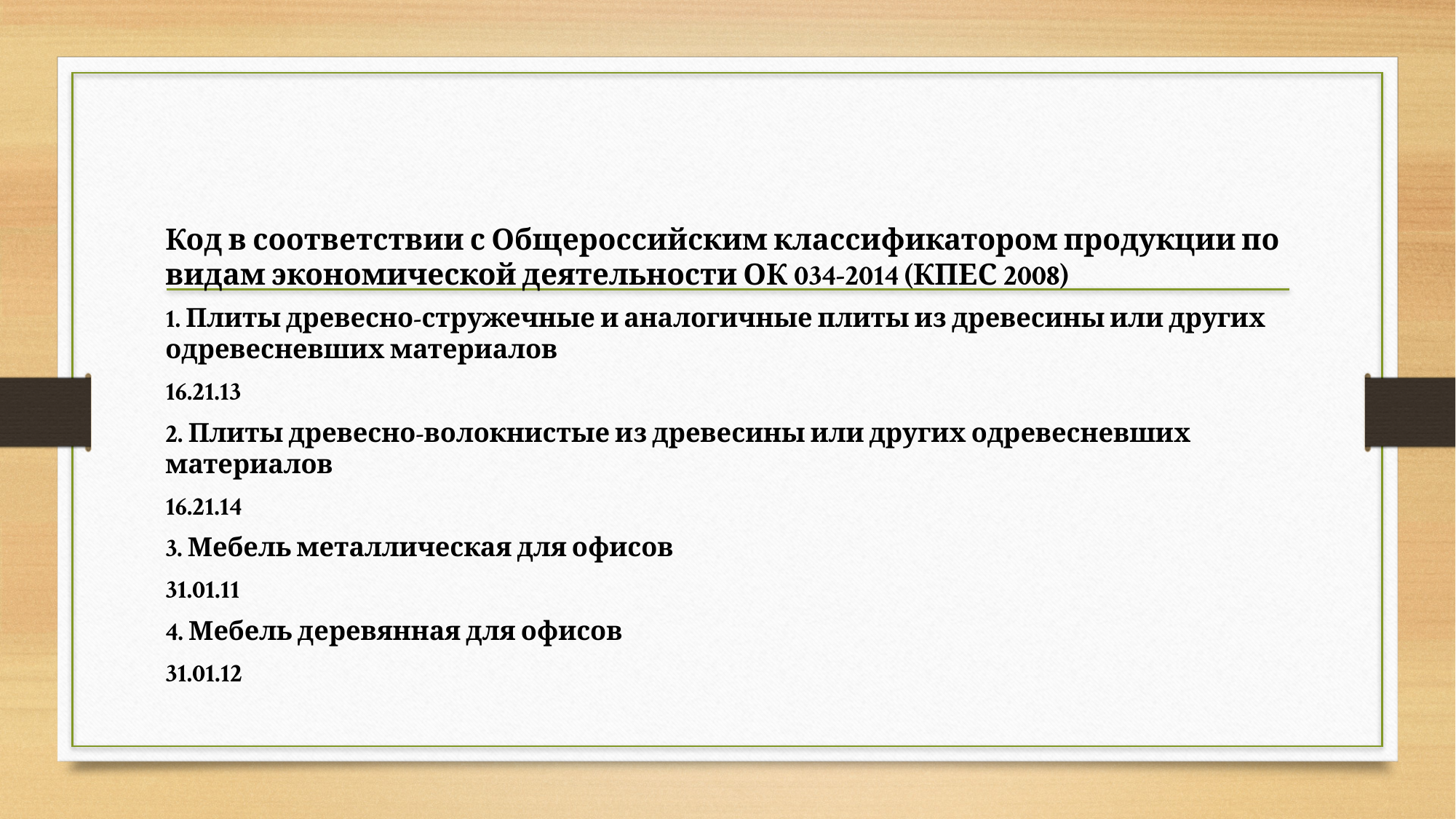

Код в соответствии с Общероссийским классификатором продукции по видам экономической деятельности ОК 034-2014 (КПЕС 2008)
1. Плиты древесно-стружечные и аналогичные плиты из древесины или других одревесневших материалов
16.21.13
2. Плиты древесно-волокнистые из древесины или других одревесневших материалов
16.21.14
3. Мебель металлическая для офисов
31.01.11
4. Мебель деревянная для офисов
31.01.12